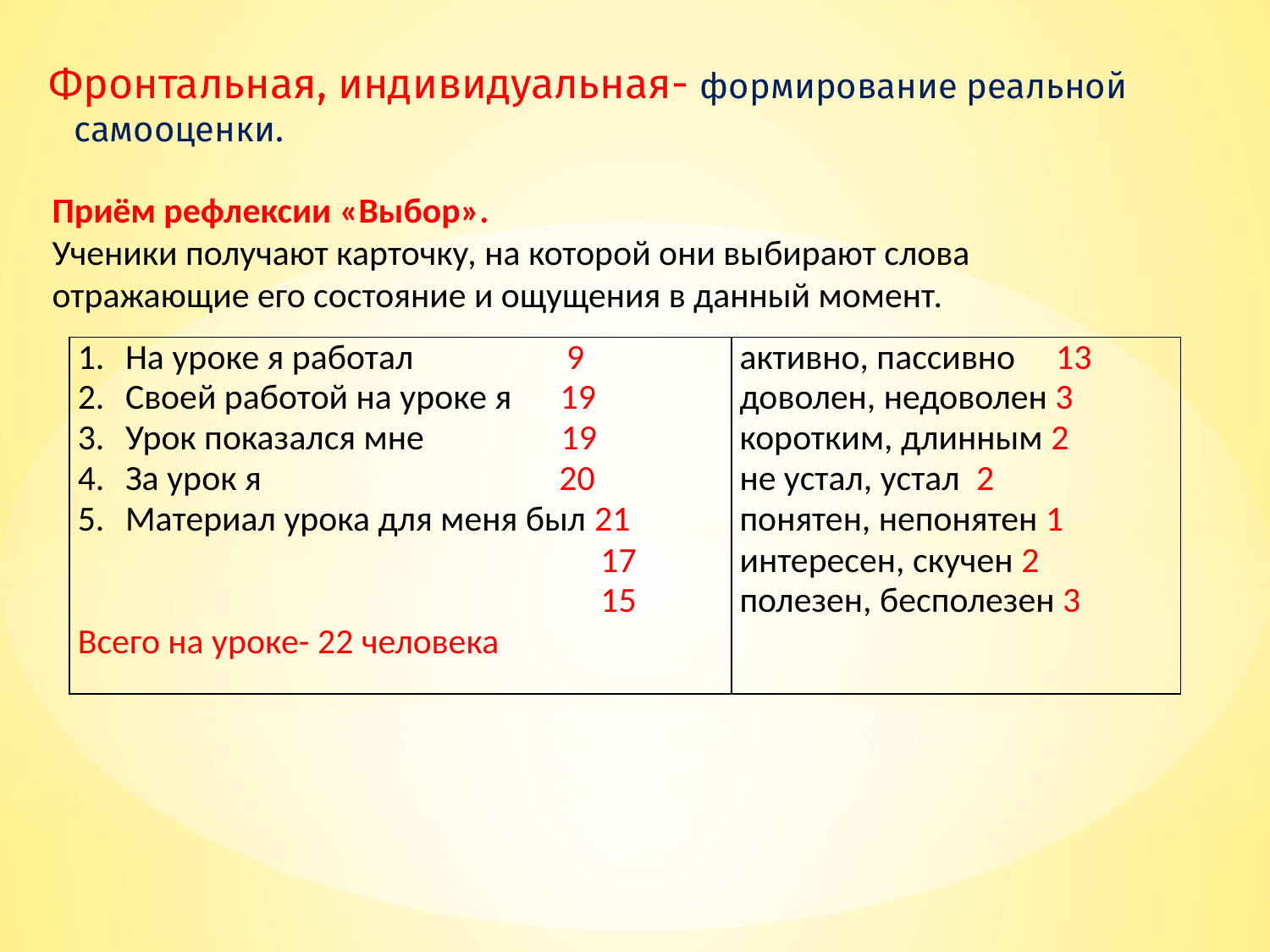

Фронтальная, индивидуальная- формирование реальной самооценки.

Приём рефлексии «Выбор».
Ученики получают карточку, на которой они выбирают слова отражающие его состояние и ощущения в данный момент.
| На уроке я работал 9 Своей работой на уроке я 19 Урок показался мне 19 За урок я 20 Материал урока для меня был 21 17 15 Всего на уроке- 22 человека | активно, пассивно 13 доволен, недоволен 3 коротким, длинным 2 не устал, устал 2 понятен, непонятен 1 интересен, скучен 2 полезен, бесполезен 3 |
| --- | --- |